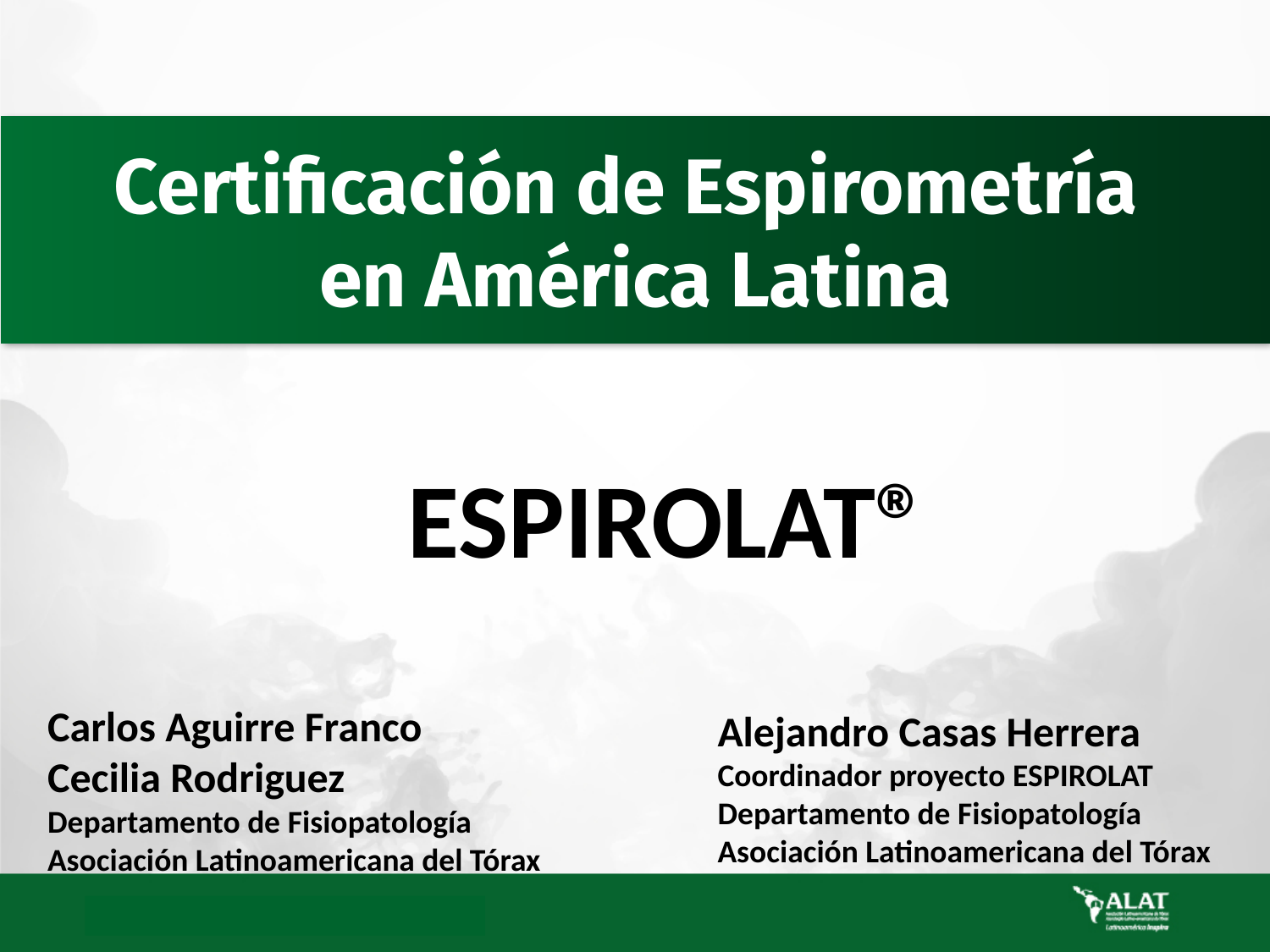

Certificación de Espirometría
en América Latina
ESPIROLAT®
Carlos Aguirre Franco
Cecilia Rodriguez
Departamento de Fisiopatología
Asociación Latinoamericana del Tórax
Alejandro Casas Herrera
Coordinador proyecto ESPIROLAT
Departamento de Fisiopatología
Asociación Latinoamericana del Tórax